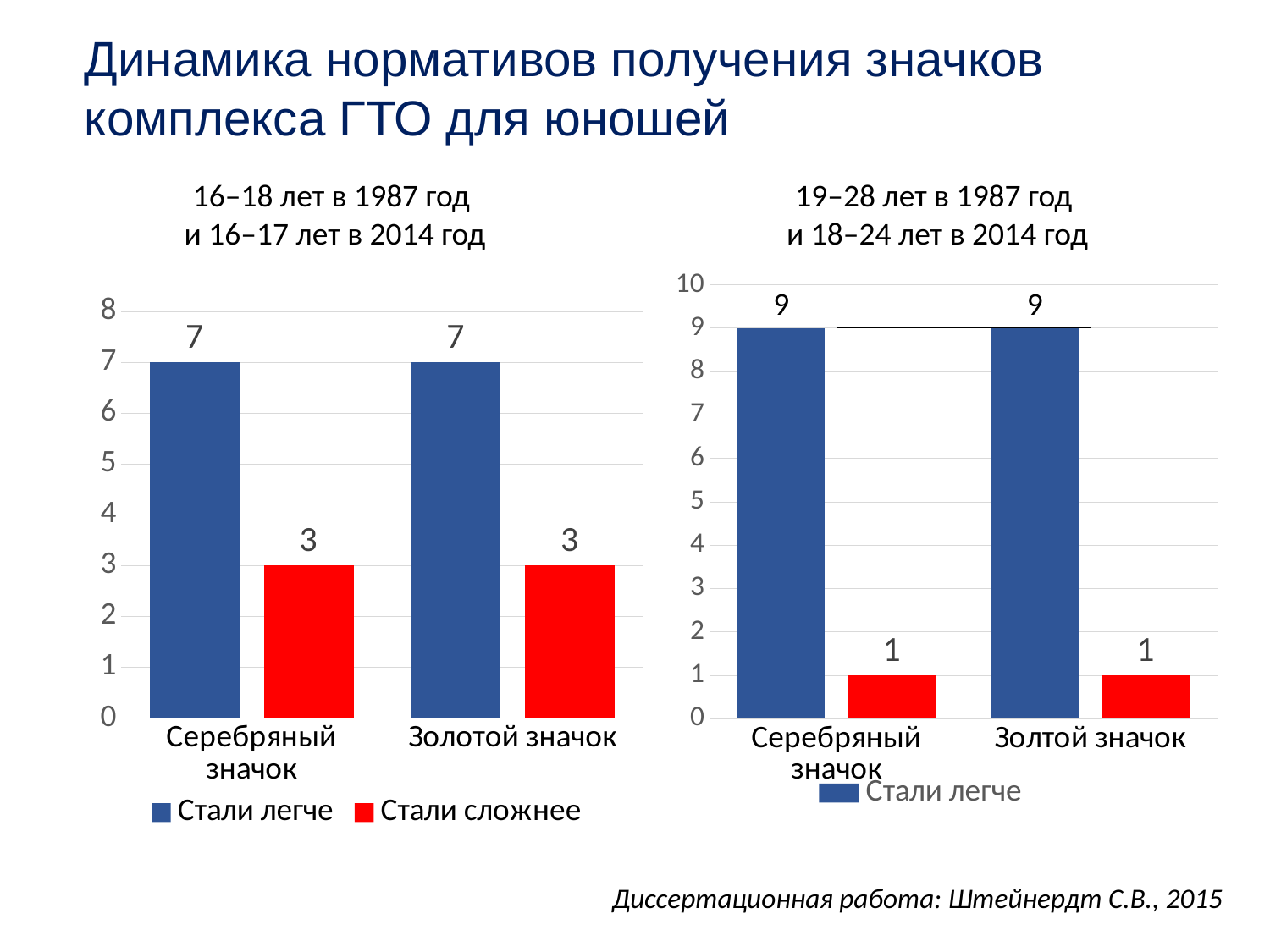

Динамика нормативов получения значков комплекса ГТО для юношей
16–18 лет в 1987 год
и 16–17 лет в 2014 год
19–28 лет в 1987 год
и 18–24 лет в 2014 год

### Chart

| Category | Стали легче | Стали сложнее |
|---|---|---|
| Серебряный значок | 9.0 | 1.0 |
| Золтой значок | 9.0 | 1.0 |

### Chart

| Category | Стали легче | Стали сложнее |
|---|---|---|
| Серебряный значок | 7.0 | 3.0 |
| Золотой значок | 7.0 | 3.0 |
Диссертационная работа: Штейнердт С.В., 2015